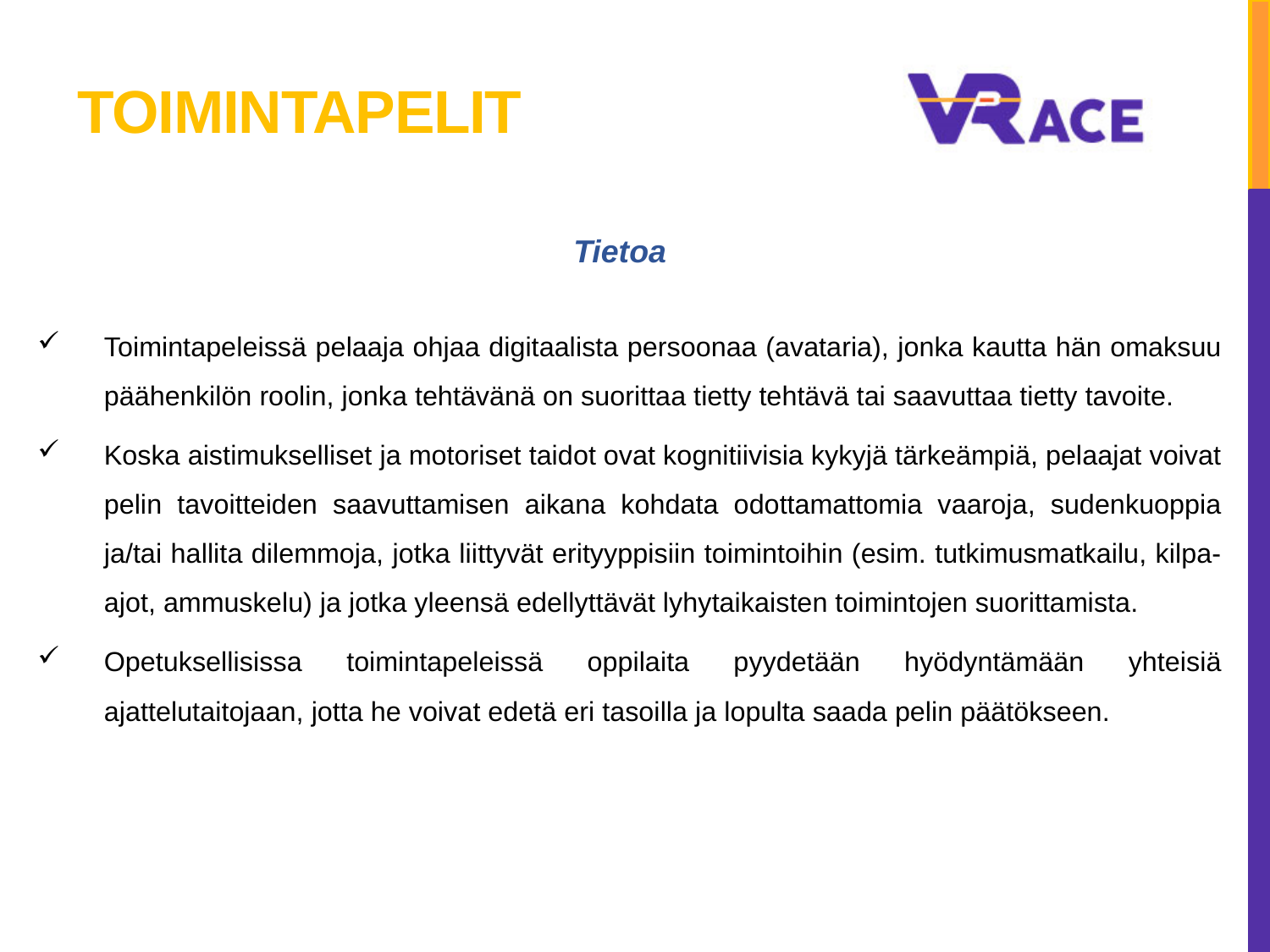

# TOIMINTAPELIT
Tietoa
Toimintapeleissä pelaaja ohjaa digitaalista persoonaa (avataria), jonka kautta hän omaksuu päähenkilön roolin, jonka tehtävänä on suorittaa tietty tehtävä tai saavuttaa tietty tavoite.
Koska aistimukselliset ja motoriset taidot ovat kognitiivisia kykyjä tärkeämpiä, pelaajat voivat pelin tavoitteiden saavuttamisen aikana kohdata odottamattomia vaaroja, sudenkuoppia ja/tai hallita dilemmoja, jotka liittyvät erityyppisiin toimintoihin (esim. tutkimusmatkailu, kilpa-ajot, ammuskelu) ja jotka yleensä edellyttävät lyhytaikaisten toimintojen suorittamista.
Opetuksellisissa toimintapeleissä oppilaita pyydetään hyödyntämään yhteisiä ajattelutaitojaan, jotta he voivat edetä eri tasoilla ja lopulta saada pelin päätökseen.